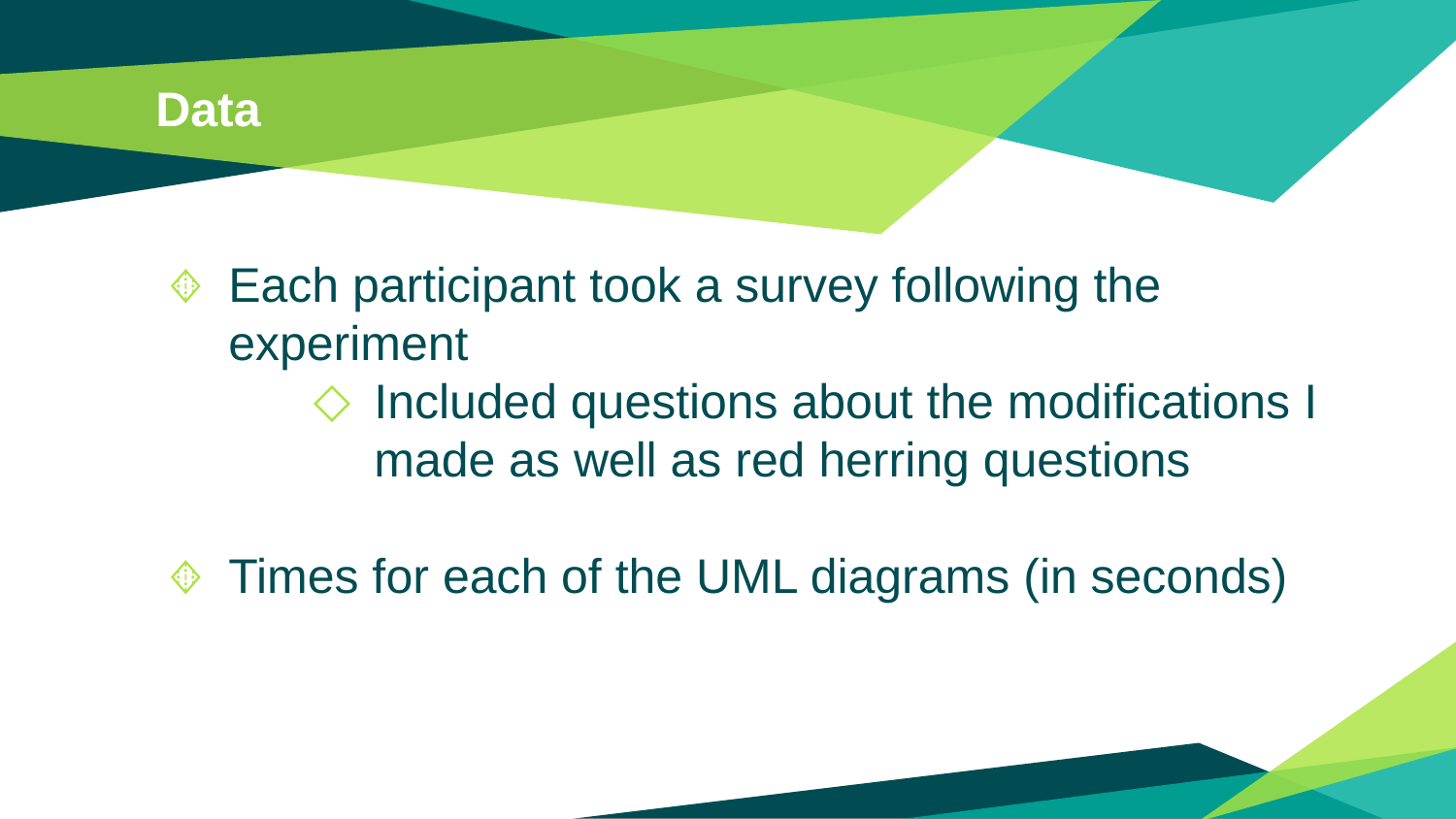

# Data
Each participant took a survey following the experiment
Included questions about the modifications I made as well as red herring questions

Times for each of the UML diagrams (in seconds)